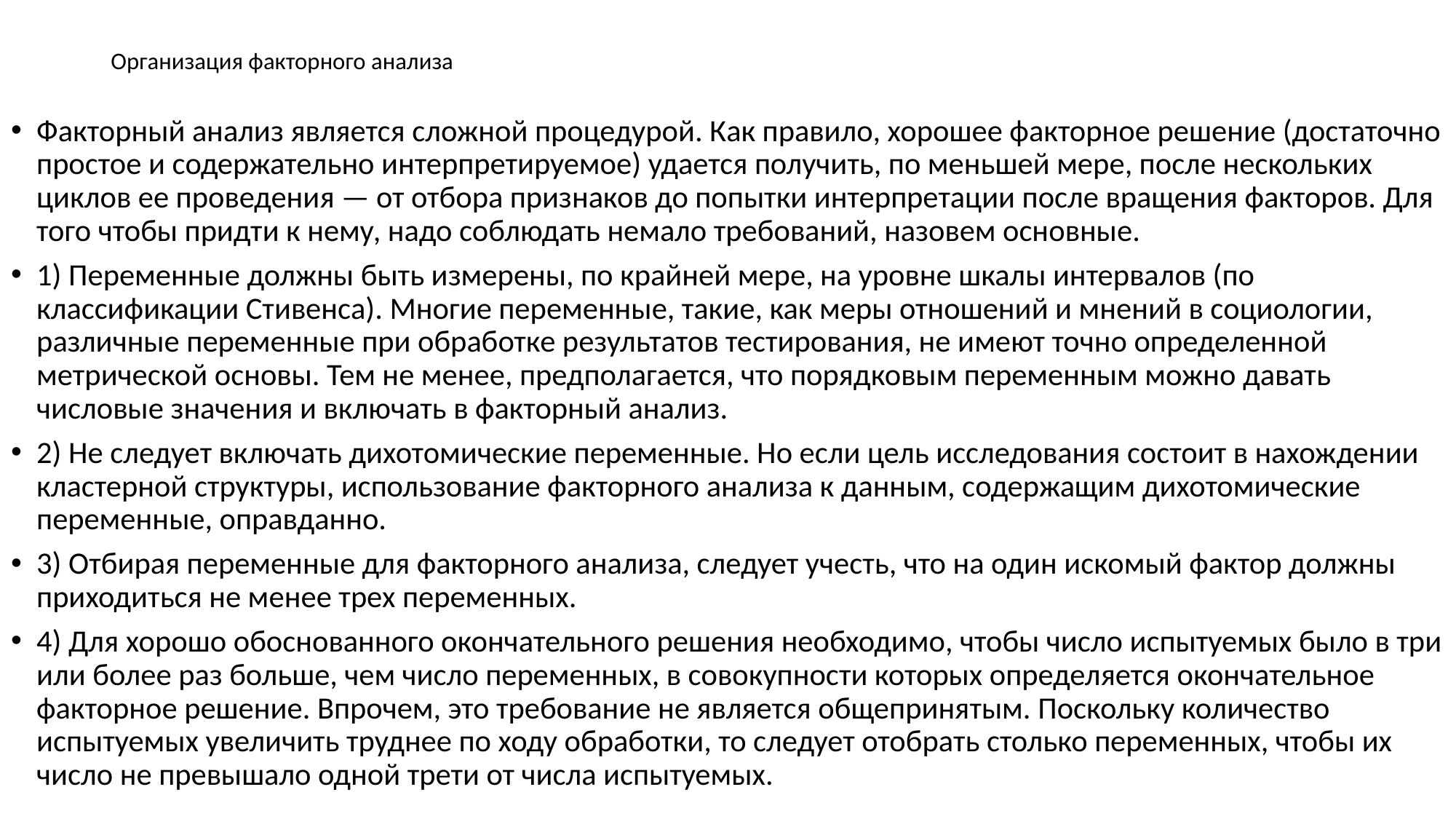

# Организация факторного анализа
Факторный анализ является сложной процедурой. Как правило, хорошее факторное решение (достаточно простое и содержательно интерпретируемое) удается получить, по меньшей мере, после нескольких циклов ее проведения — от отбора признаков до попытки интерпретации после вращения факторов. Для того чтобы придти к нему, надо соблюдать немало требований, назовем основные.
1) Переменные должны быть измерены, по крайней мере, на уровне шкалы интервалов (по классификации Стивенса). Многие переменные, такие, как меры отношений и мнений в социологии, различные переменные при обработке результатов тестирования, не имеют точно определенной метрической основы. Тем не менее, предполагается, что порядковым переменным можно давать числовые значения и включать в факторный анализ.
2) Не следует включать дихотомические переменные. Но если цель исследования состоит в нахождении кластерной структуры, использование факторного анализа к данным, содержащим дихотомические переменные, оправданно.
3) Отбирая переменные для факторного анализа, следует учесть, что на один искомый фактор должны приходиться не менее трех переменных.
4) Для хорошо обоснованного окончательного решения необходимо, чтобы число испытуемых было в три или более раз больше, чем число переменных, в совокупности которых определяется окончательное факторное решение. Впрочем, это требование не является общепринятым. Поскольку количество испытуемых увеличить труднее по ходу обработки, то следует отобрать столько переменных, чтобы их число не превышало одной трети от числа испытуемых.